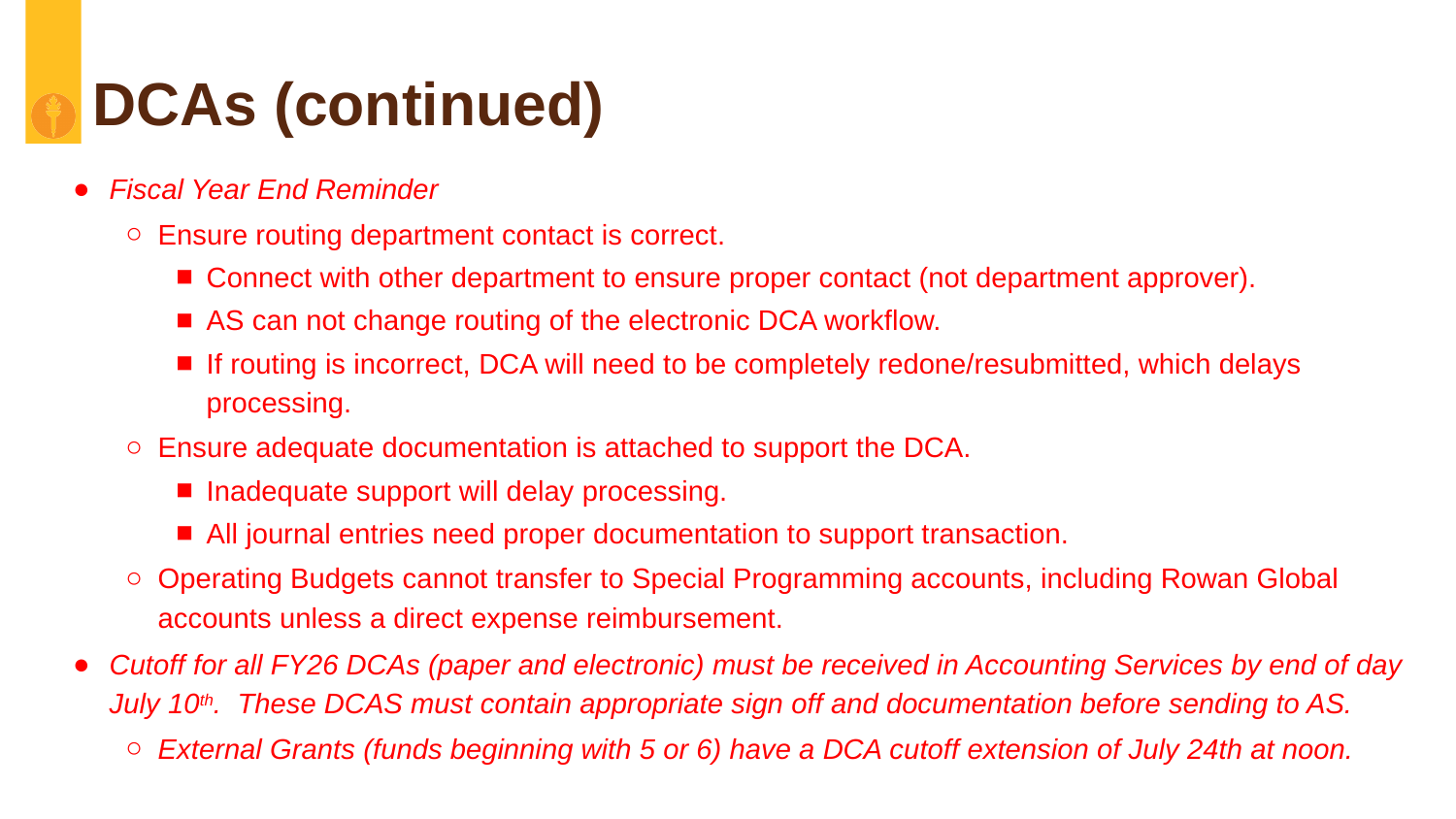

# DCAs (continued)
Fiscal Year End Reminder
Ensure routing department contact is correct.
Connect with other department to ensure proper contact (not department approver).
AS can not change routing of the electronic DCA workflow.
If routing is incorrect, DCA will need to be completely redone/resubmitted, which delays processing.
Ensure adequate documentation is attached to support the DCA.
Inadequate support will delay processing.
All journal entries need proper documentation to support transaction.
Operating Budgets cannot transfer to Special Programming accounts, including Rowan Global accounts unless a direct expense reimbursement.
Cutoff for all FY26 DCAs (paper and electronic) must be received in Accounting Services by end of day July 10th.  These DCAS must contain appropriate sign off and documentation before sending to AS.
External Grants (funds beginning with 5 or 6) have a DCA cutoff extension of July 24th at noon.